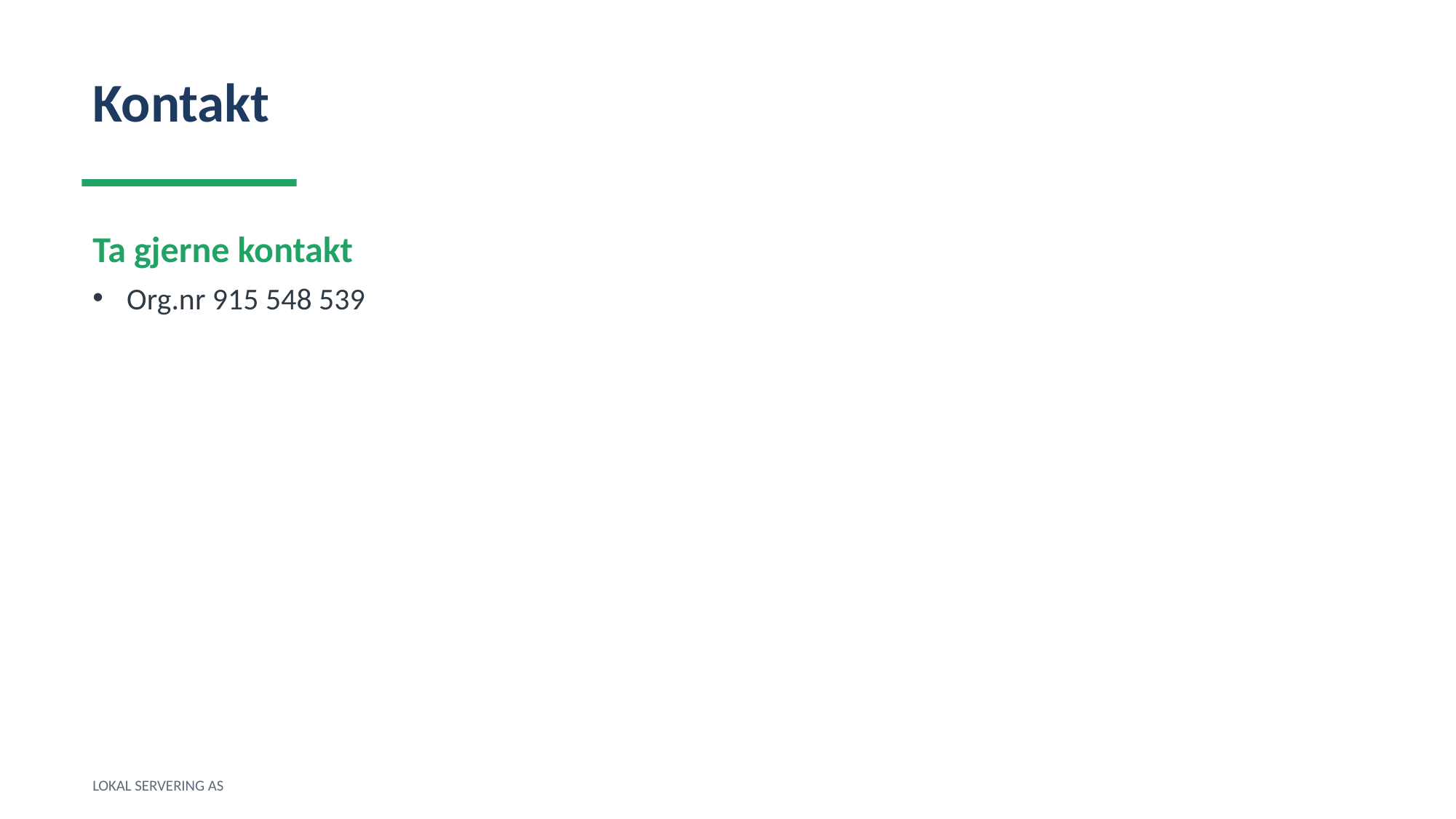

Kontakt

Ta gjerne kontakt
Org.nr 915 548 539
LOKAL SERVERING AS